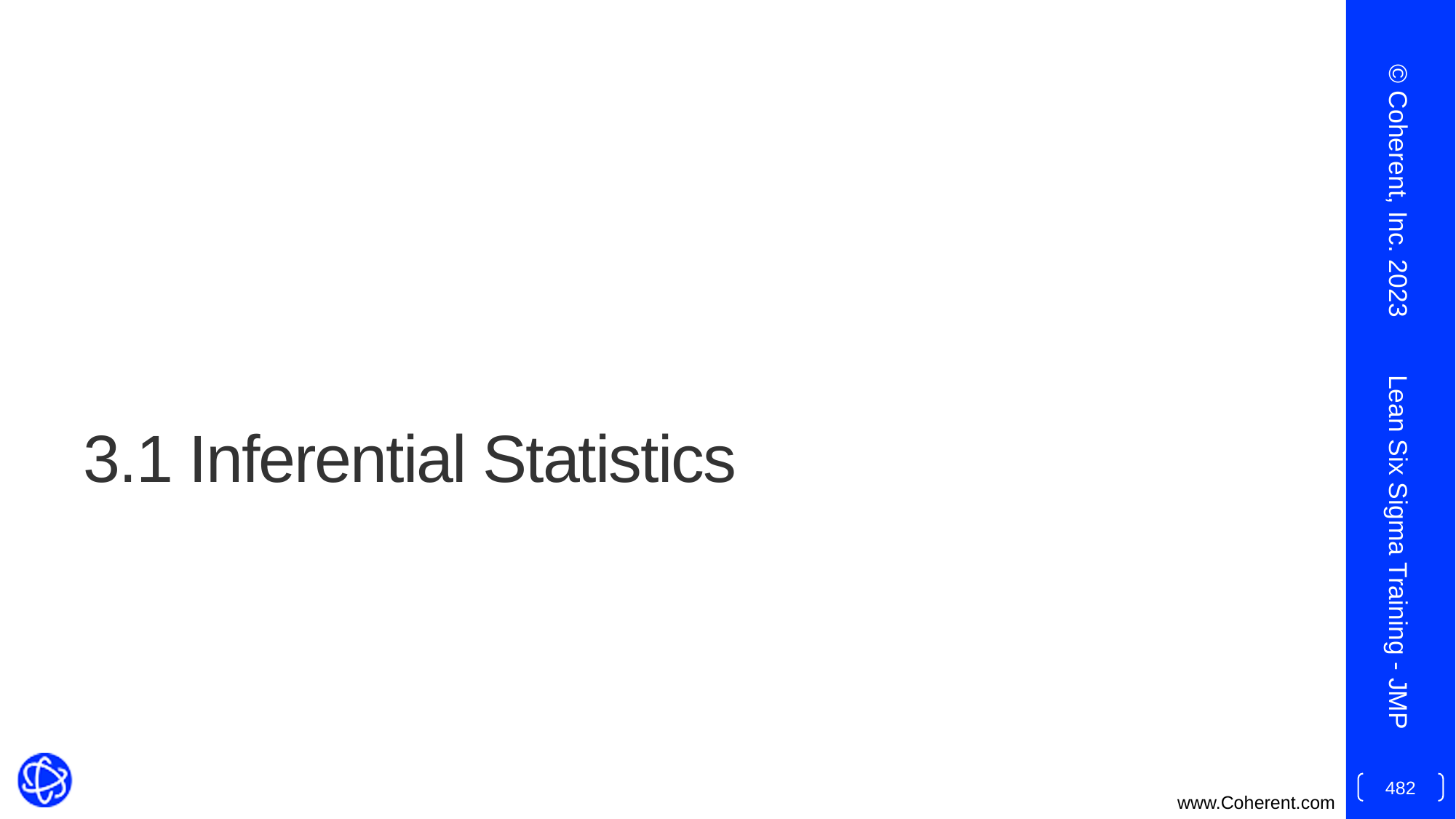

© Coherent, Inc. 2023
# 3.1 Inferential Statistics
Lean Six Sigma Training - JMP
482